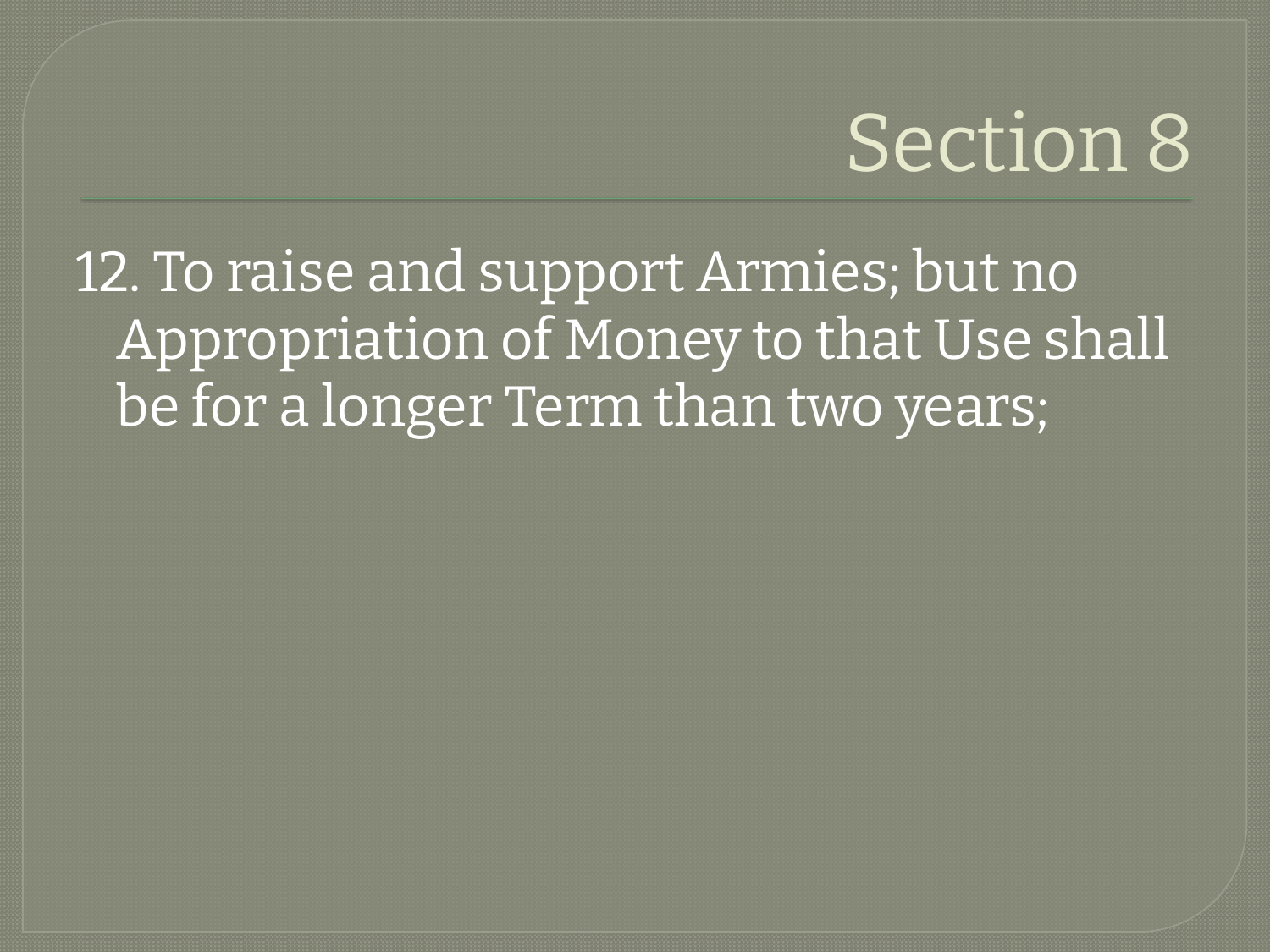

# Section 8
12. To raise and support Armies; but no Appropriation of Money to that Use shall be for a longer Term than two years;